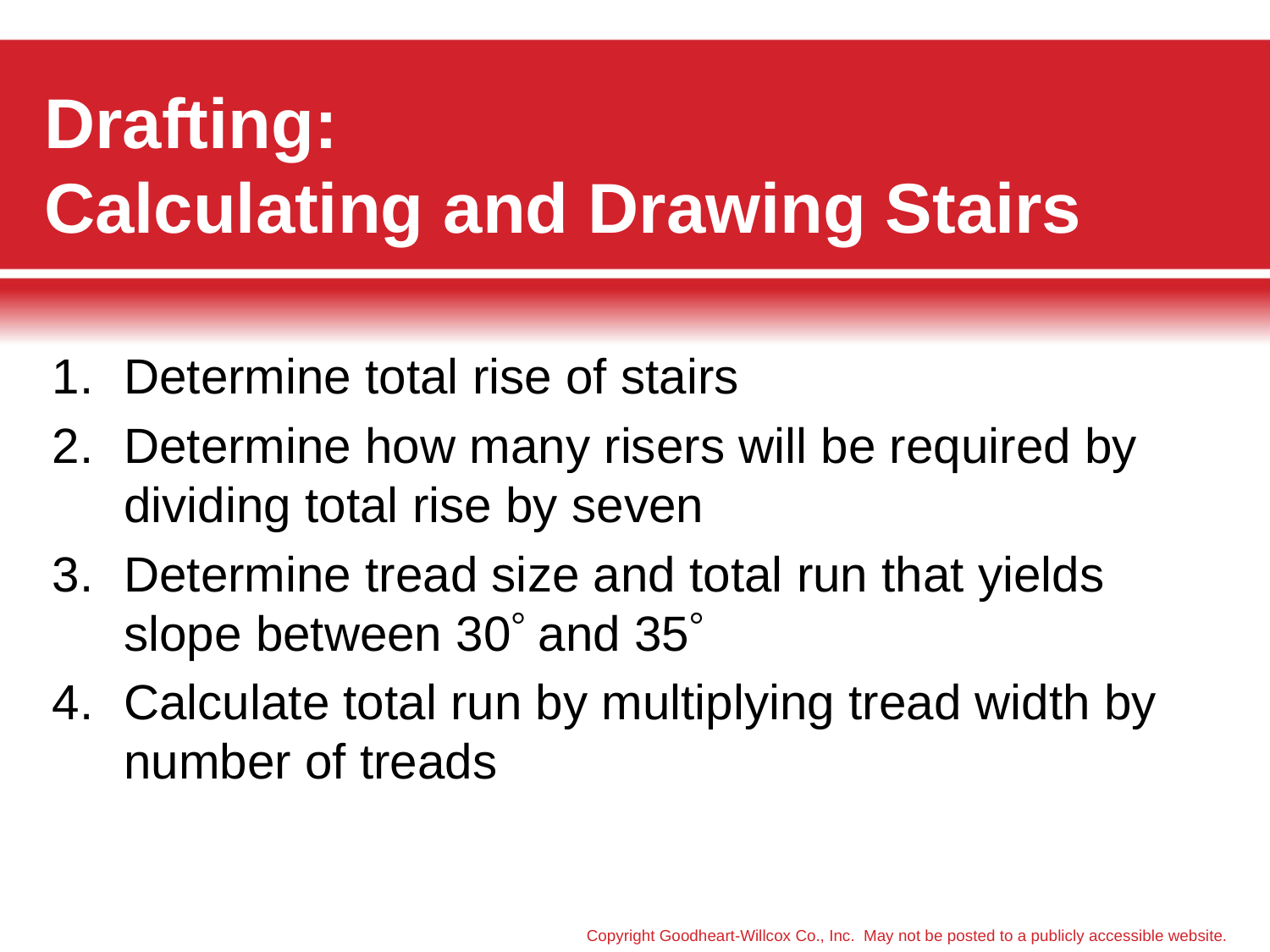

# Drafting: Calculating and Drawing Stairs
1.	Determine total rise of stairs
2.	Determine how many risers will be required by dividing total rise by seven
3.	Determine tread size and total run that yields slope between 30° and 35°
4.	Calculate total run by multiplying tread width by number of treads